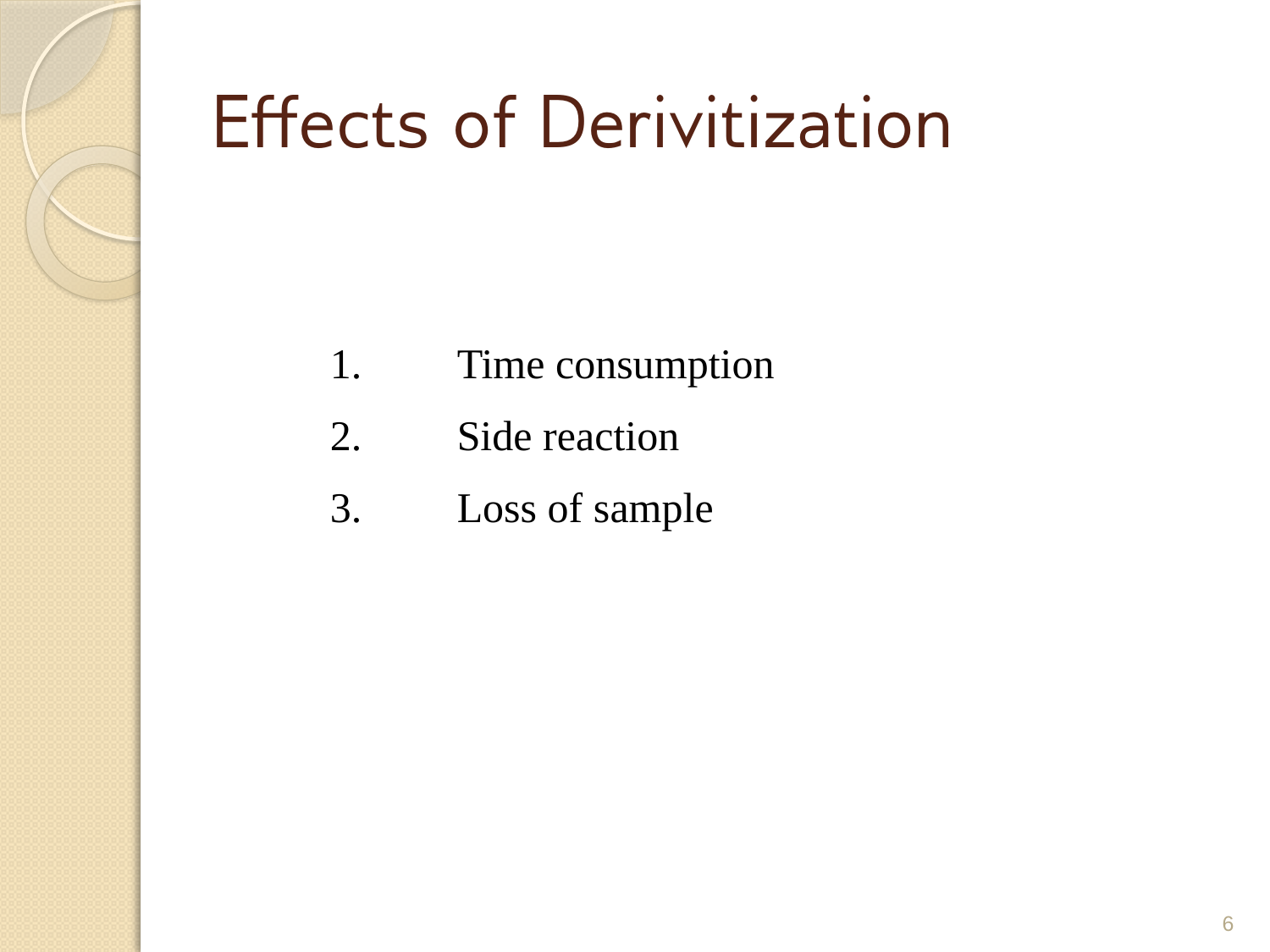

# Effects of Derivitization
1.	Time consumption
2.	Side reaction
3.	Loss of sample
6